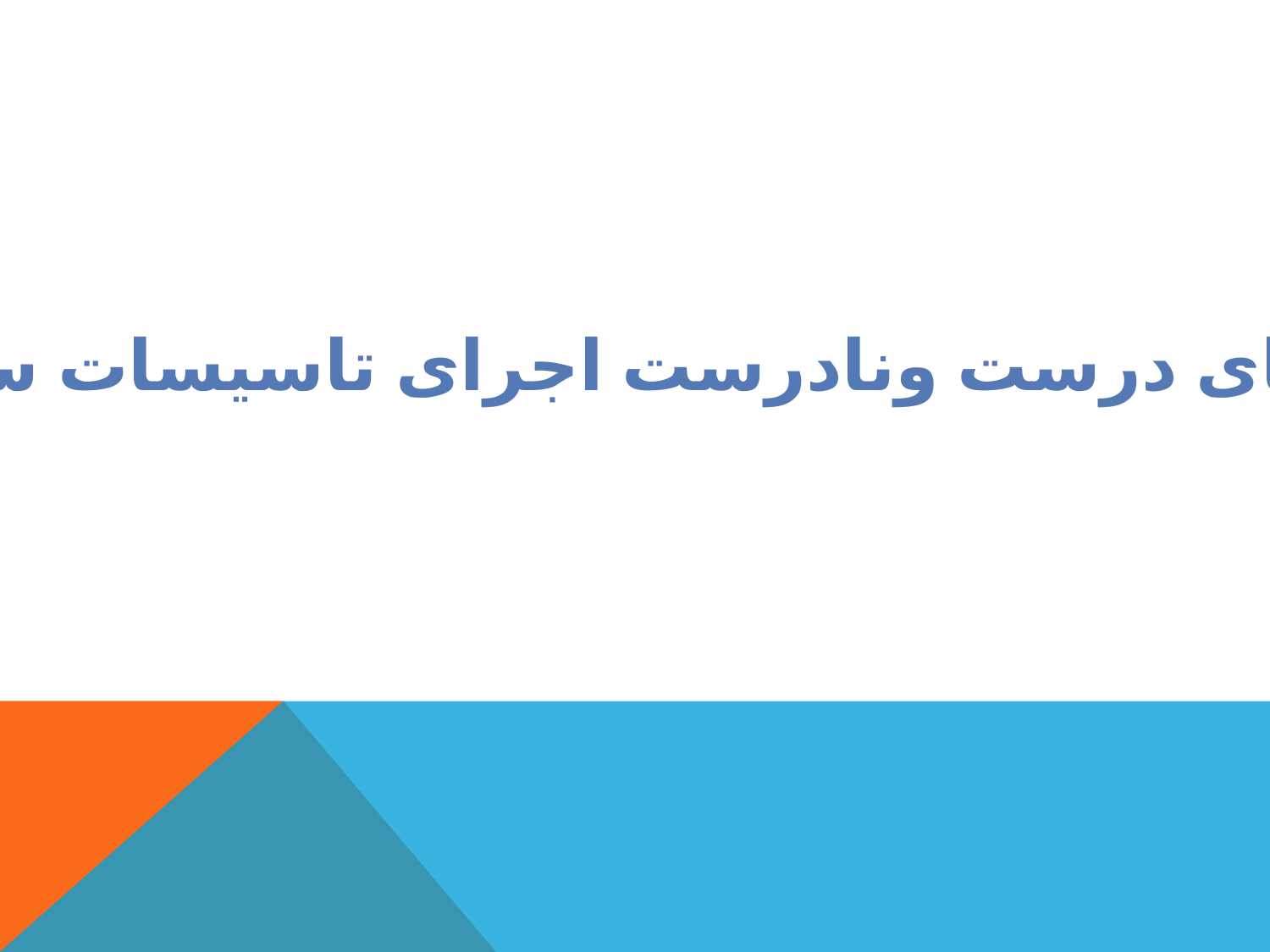

روش های درست ونادرست اجرای تاسیسات ساختمان